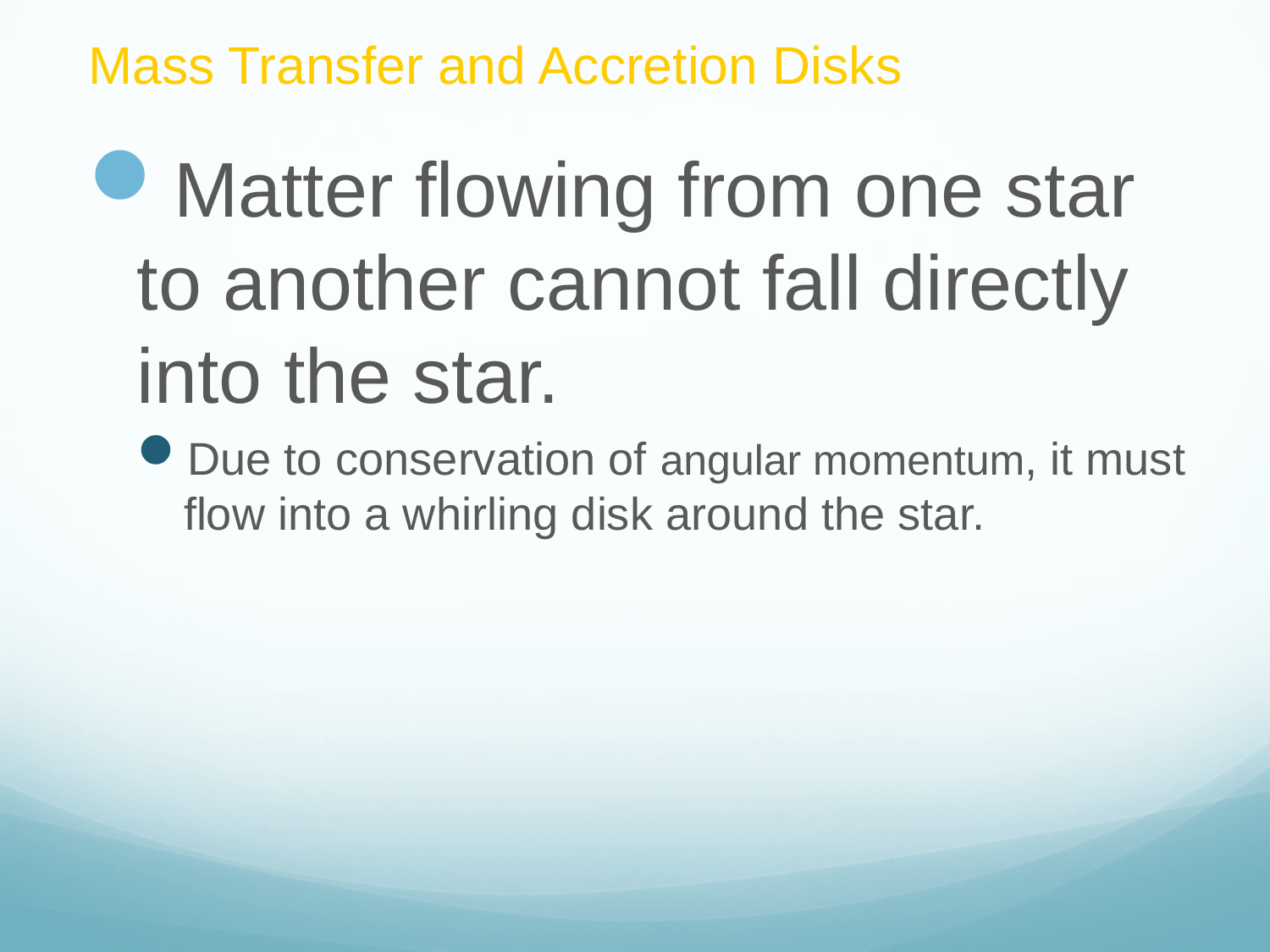

# Mass Transfer and Accretion Disks
Matter flowing from one star to another cannot fall directly into the star.
Due to conservation of angular momentum, it must flow into a whirling disk around the star.